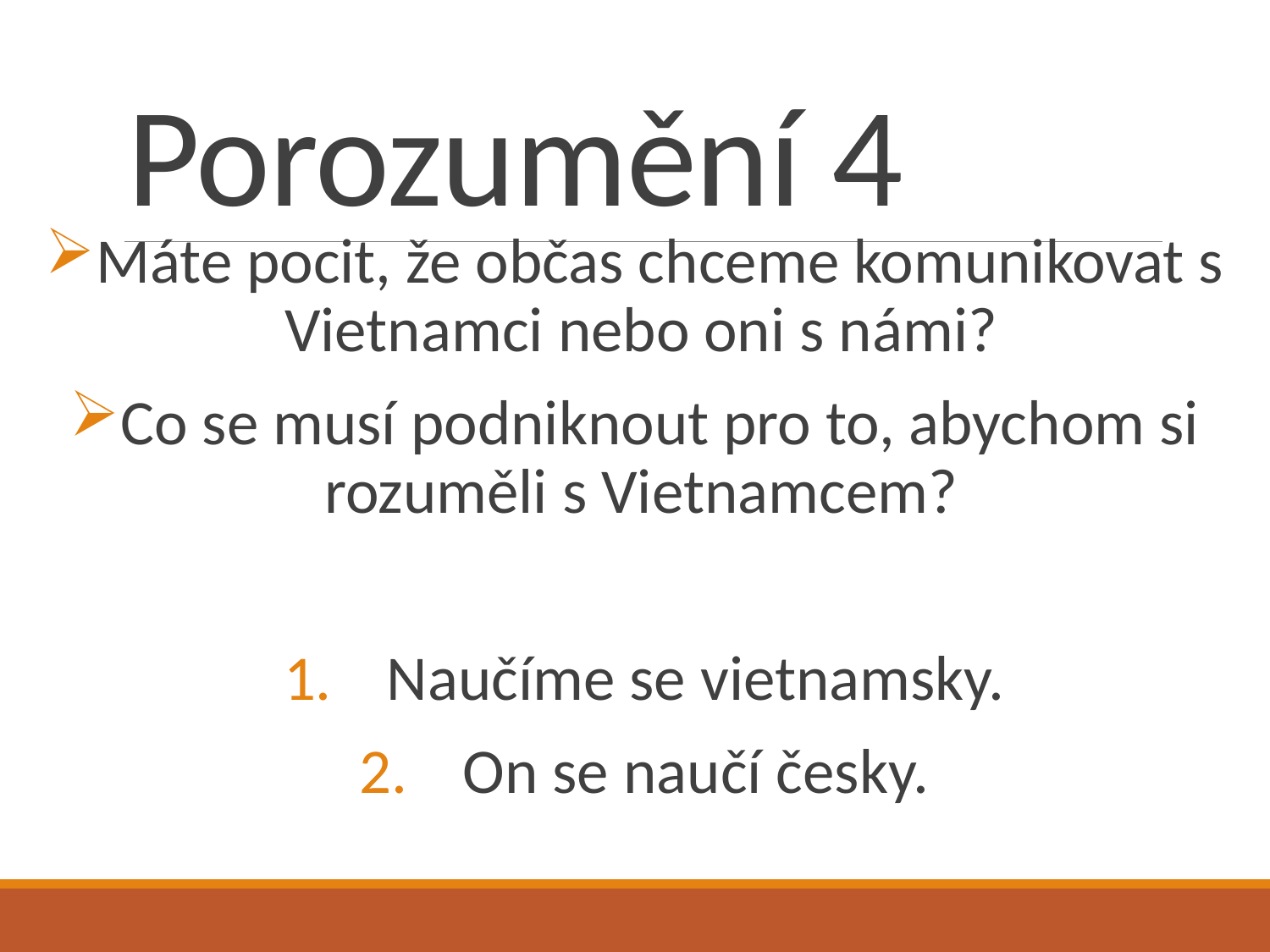

# Porozumění 4
Máte pocit, že občas chceme komunikovat s Vietnamci nebo oni s námi?
Co se musí podniknout pro to, abychom si rozuměli s Vietnamcem?

Naučíme se vietnamsky.
On se naučí česky.